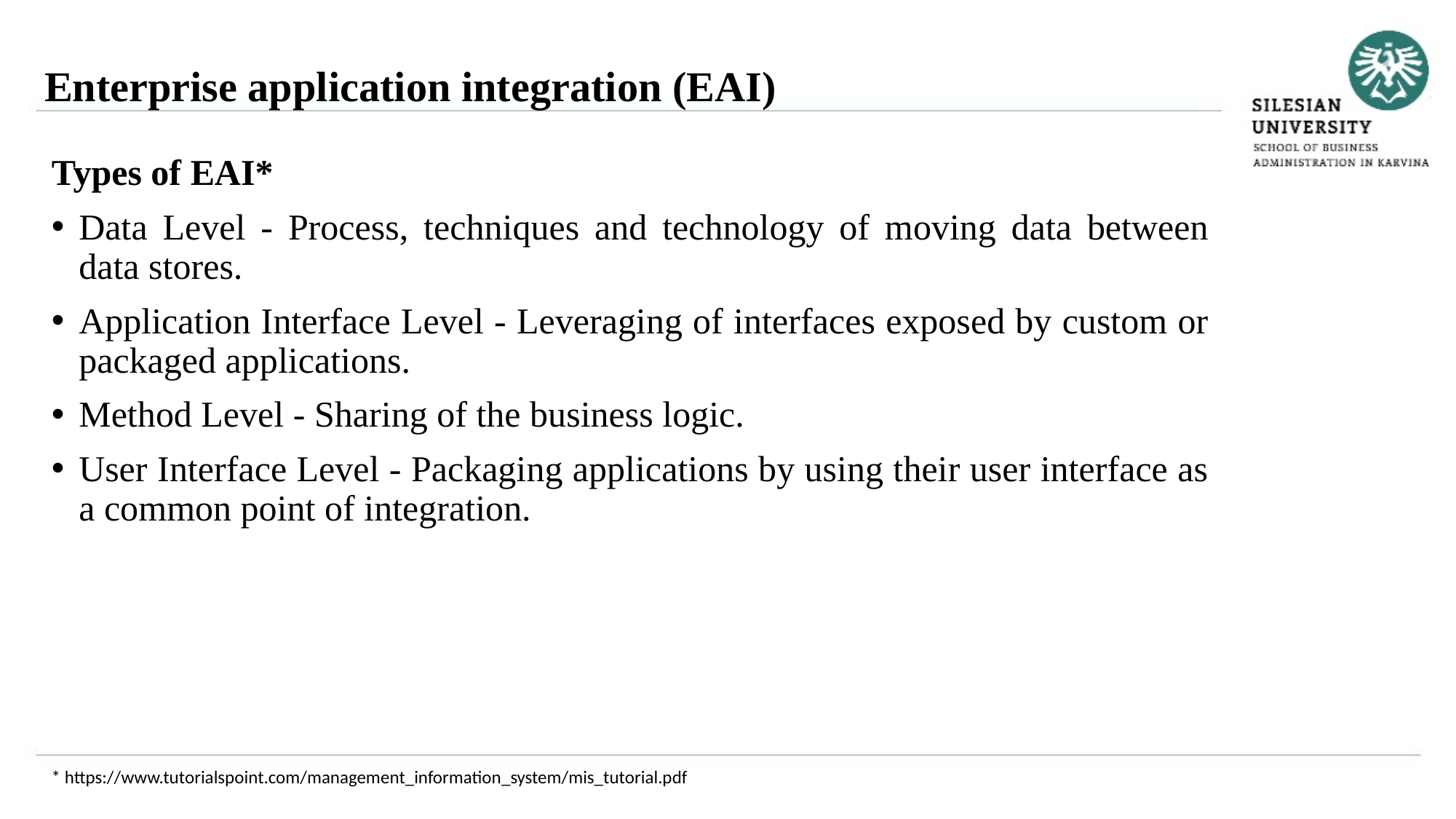

Enterprise application integration (EAI)

Types of EAI*
Data Level - Process, techniques and technology of moving data between data stores.
Application Interface Level - Leveraging of interfaces exposed by custom or packaged applications.
Method Level - Sharing of the business logic.
User Interface Level - Packaging applications by using their user interface as a common point of integration.
* https://www.tutorialspoint.com/management_information_system/mis_tutorial.pdf